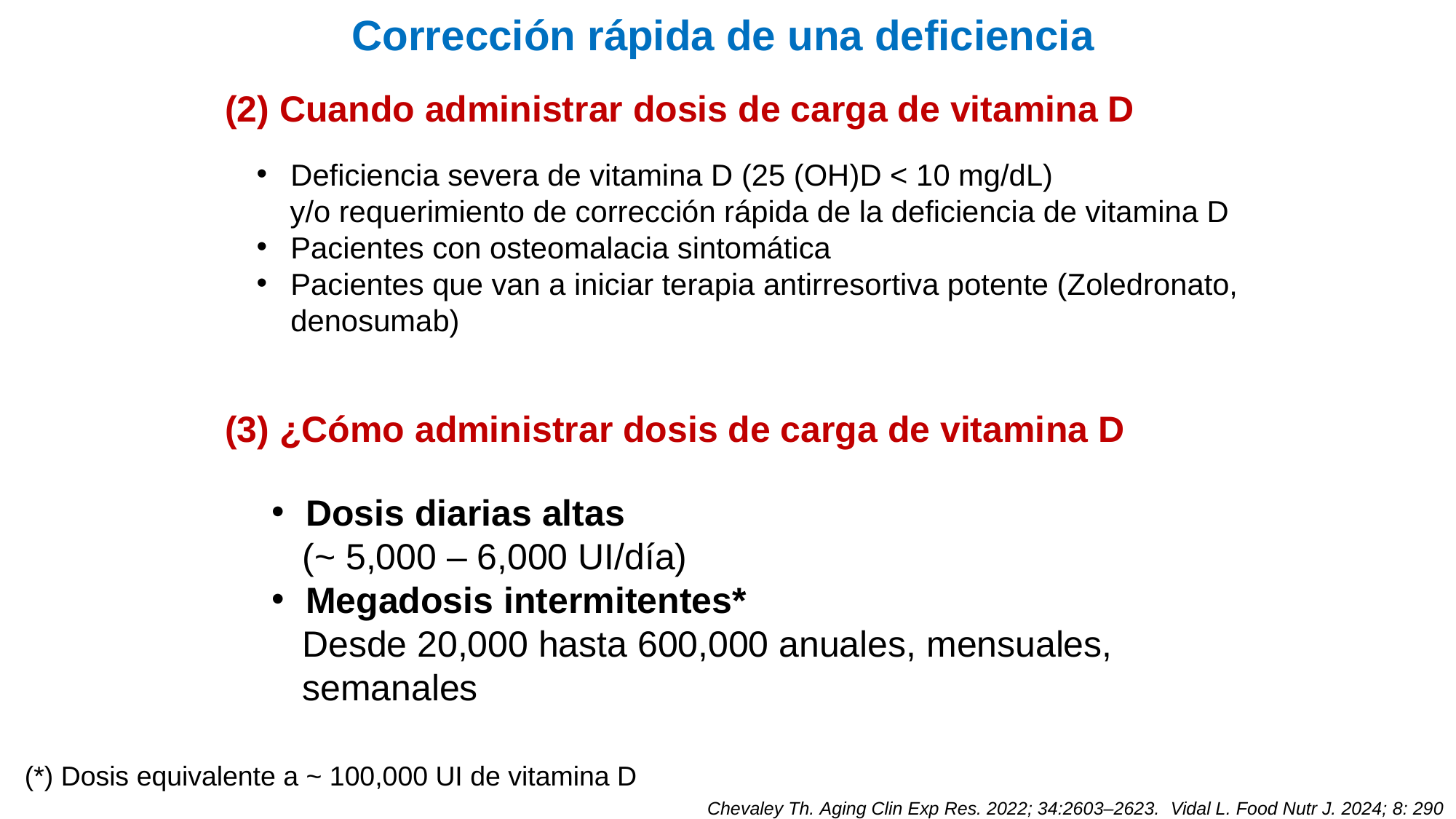

Corrección rápida de una deficiencia
(2) Cuando administrar dosis de carga de vitamina D
Deficiencia severa de vitamina D (25 (OH)D < 10 mg/dL)
    y/o requerimiento de corrección rápida de la deficiencia de vitamina D
Pacientes con osteomalacia sintomática
Pacientes que van a iniciar terapia antirresortiva potente (Zoledronato, denosumab)
(3) ¿Cómo administrar dosis de carga de vitamina D
Dosis diarias altas
   (~ 5,000 – 6,000 UI/día)
Megadosis intermitentes*
   Desde 20,000 hasta 600,000 anuales, mensuales,
   semanales

(*) Dosis equivalente a ~ 100,000 UI de vitamina D
Chevaley Th. Aging Clin Exp Res. 2022; 34:2603–2623.  Vidal L. Food Nutr J. 2024; 8: 290